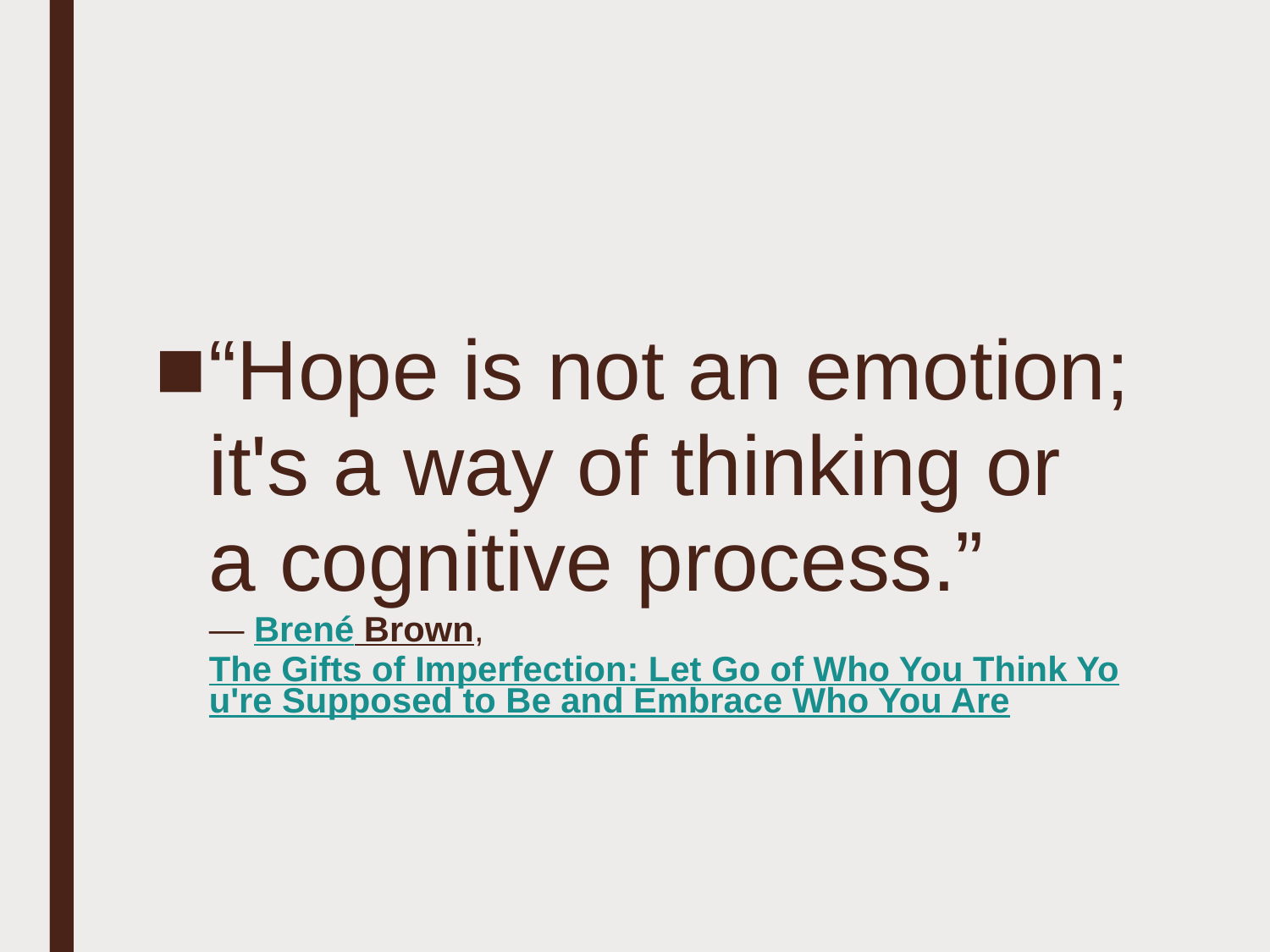

#
“Hope is not an emotion; it's a way of thinking or a cognitive process.” 
― Brené Brown, The Gifts of Imperfection: Let Go of Who You Think You're Supposed to Be and Embrace Who You Are